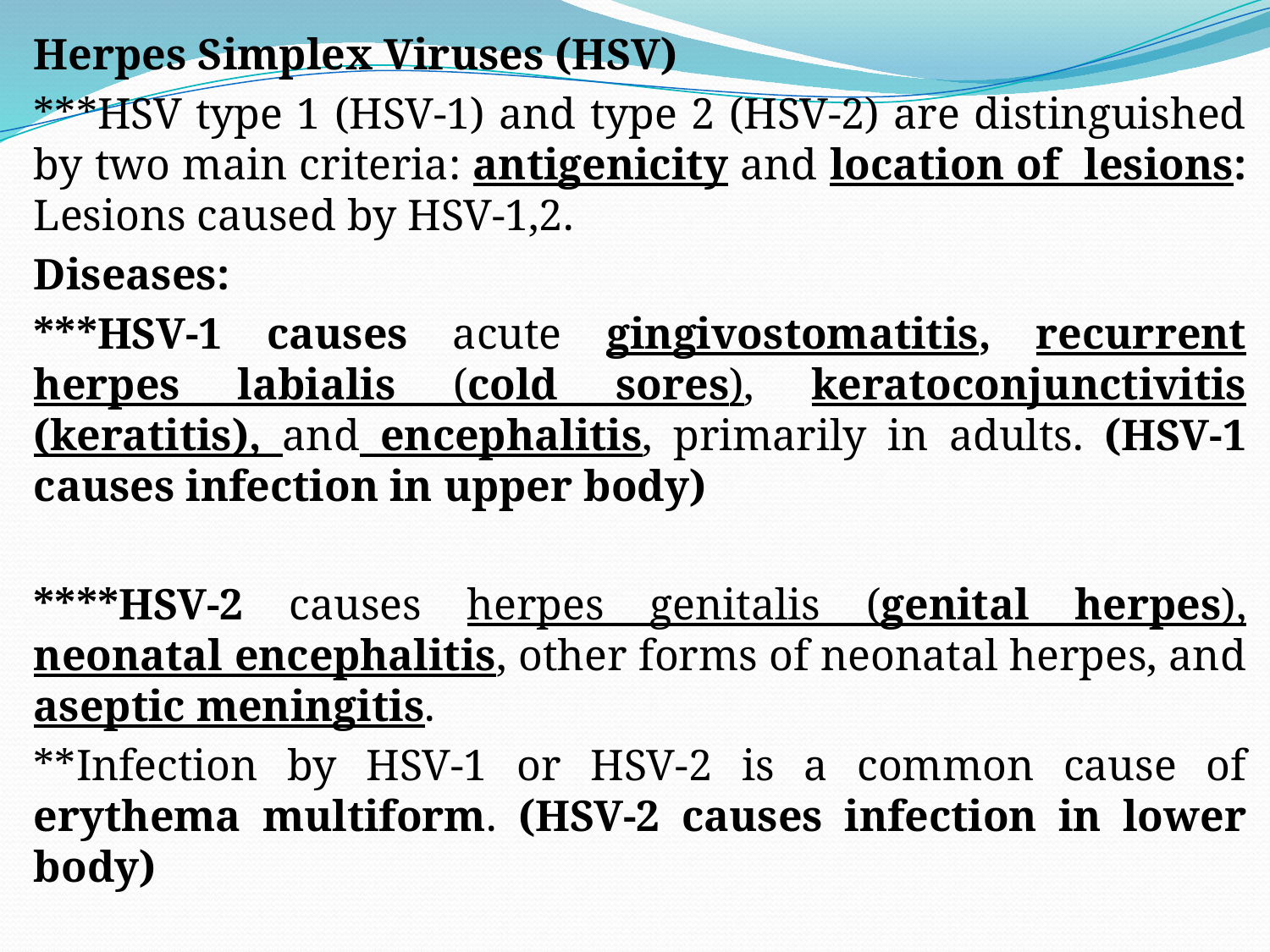

Herpes Simplex Viruses (HSV)
***HSV type 1 (HSV-1) and type 2 (HSV-2) are distinguished by two main criteria: antigenicity and location of  lesions: Lesions caused by HSV-1,2.
Diseases:
***HSV-1 causes acute gingivostomatitis, recurrent herpes labialis (cold sores), keratoconjunctivitis (keratitis), and encephalitis, primarily in adults. (HSV-1 causes infection in upper body)

****HSV-2 causes herpes genitalis (genital herpes), neonatal encephalitis, other forms of neonatal herpes, and aseptic meningitis.
**Infection by HSV-1 or HSV-2 is a common cause of erythema multiform. (HSV-2 causes infection in lower body)